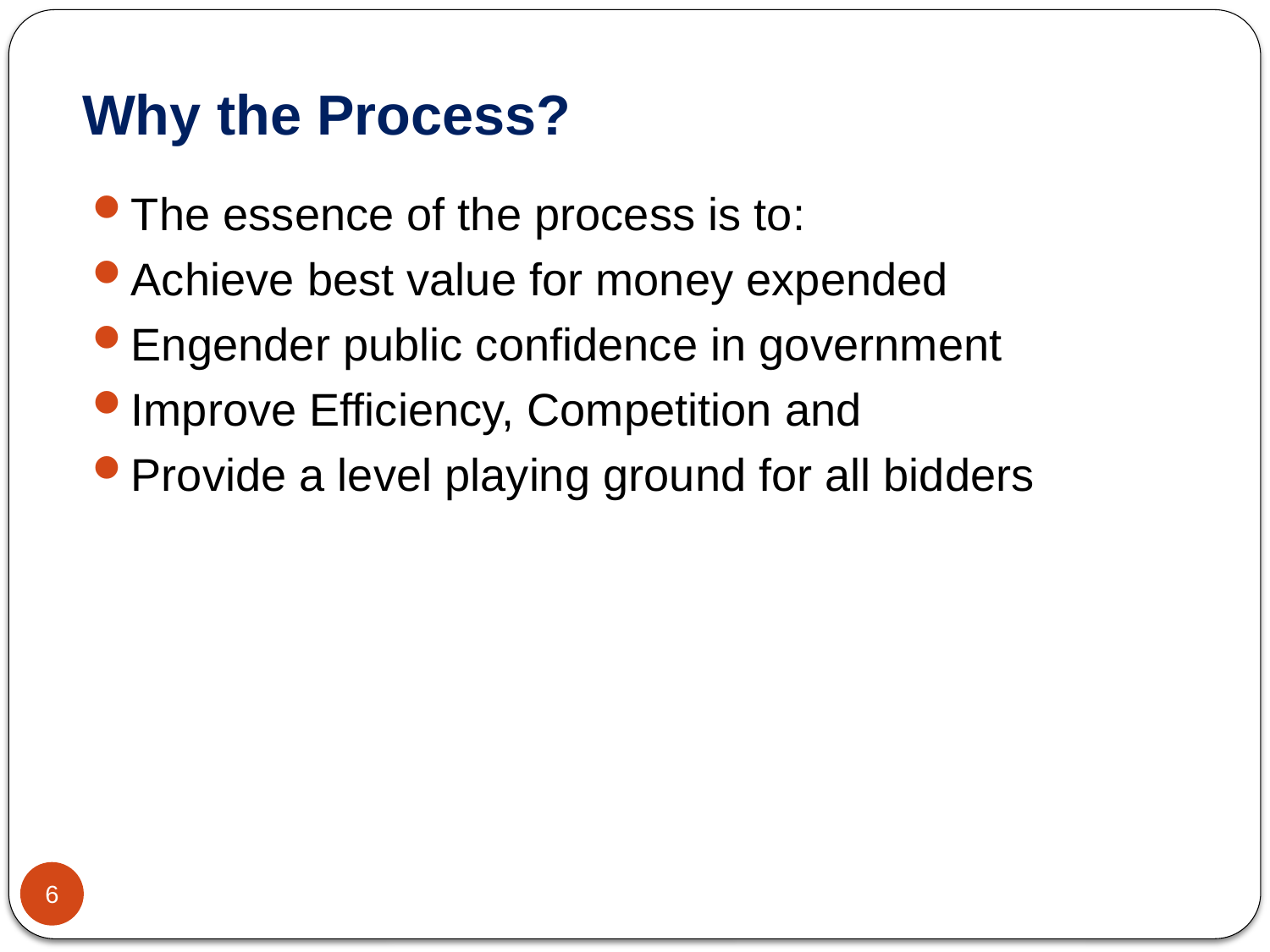

# Why the Process?
The essence of the process is to:
Achieve best value for money expended
Engender public confidence in government
Improve Efficiency, Competition and
Provide a level playing ground for all bidders

6